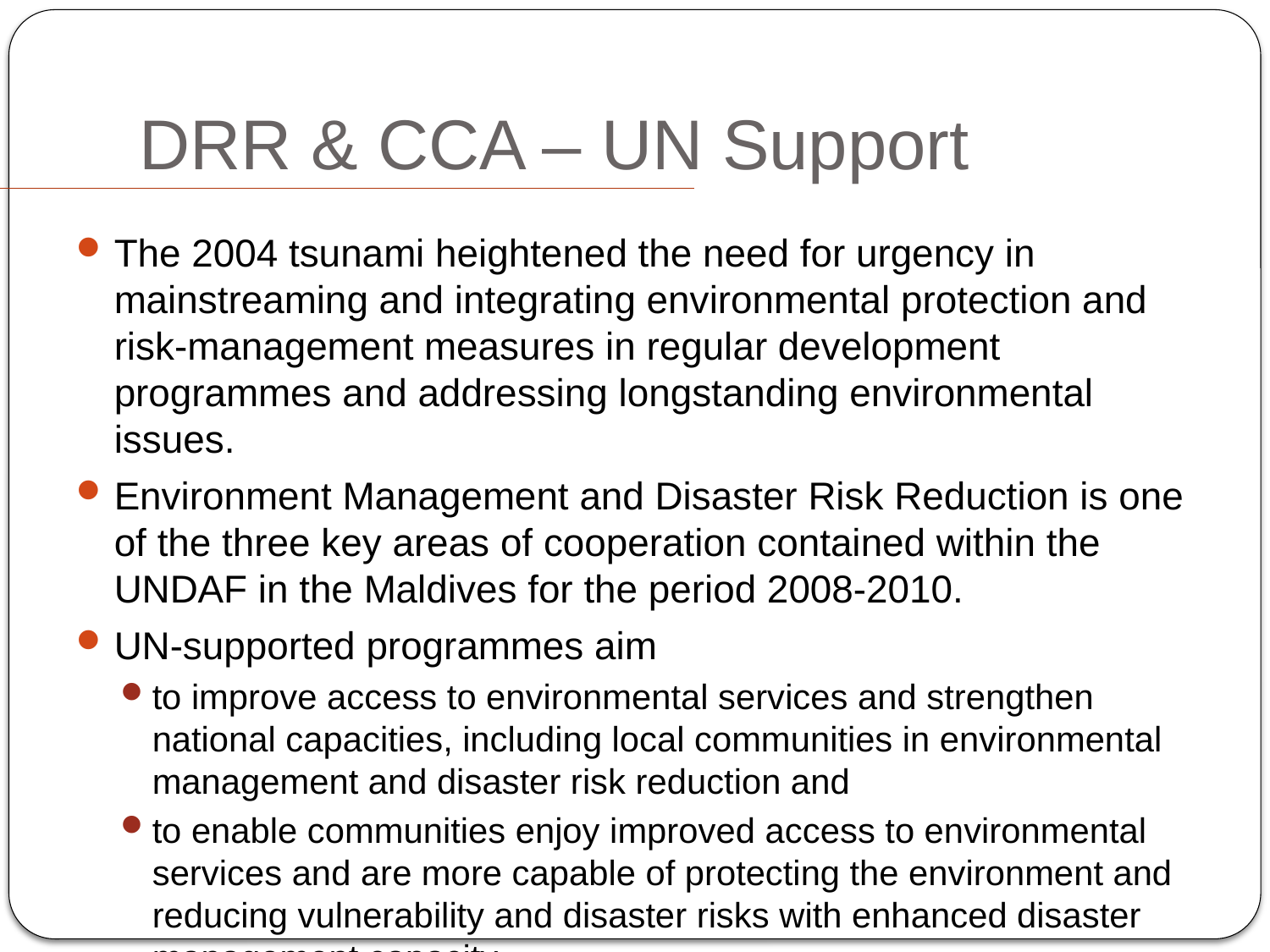

# DRR & CCA – UN Support
The 2004 tsunami heightened the need for urgency in mainstreaming and integrating environmental protection and risk-management measures in regular development programmes and addressing longstanding environmental issues.
Environment Management and Disaster Risk Reduction is one of the three key areas of cooperation contained within the UNDAF in the Maldives for the period 2008-2010.
UN-supported programmes aim
to improve access to environmental services and strengthen national capacities, including local communities in environmental management and disaster risk reduction and
to enable communities enjoy improved access to environmental services and are more capable of protecting the environment and reducing vulnerability and disaster risks with enhanced disaster management capacity